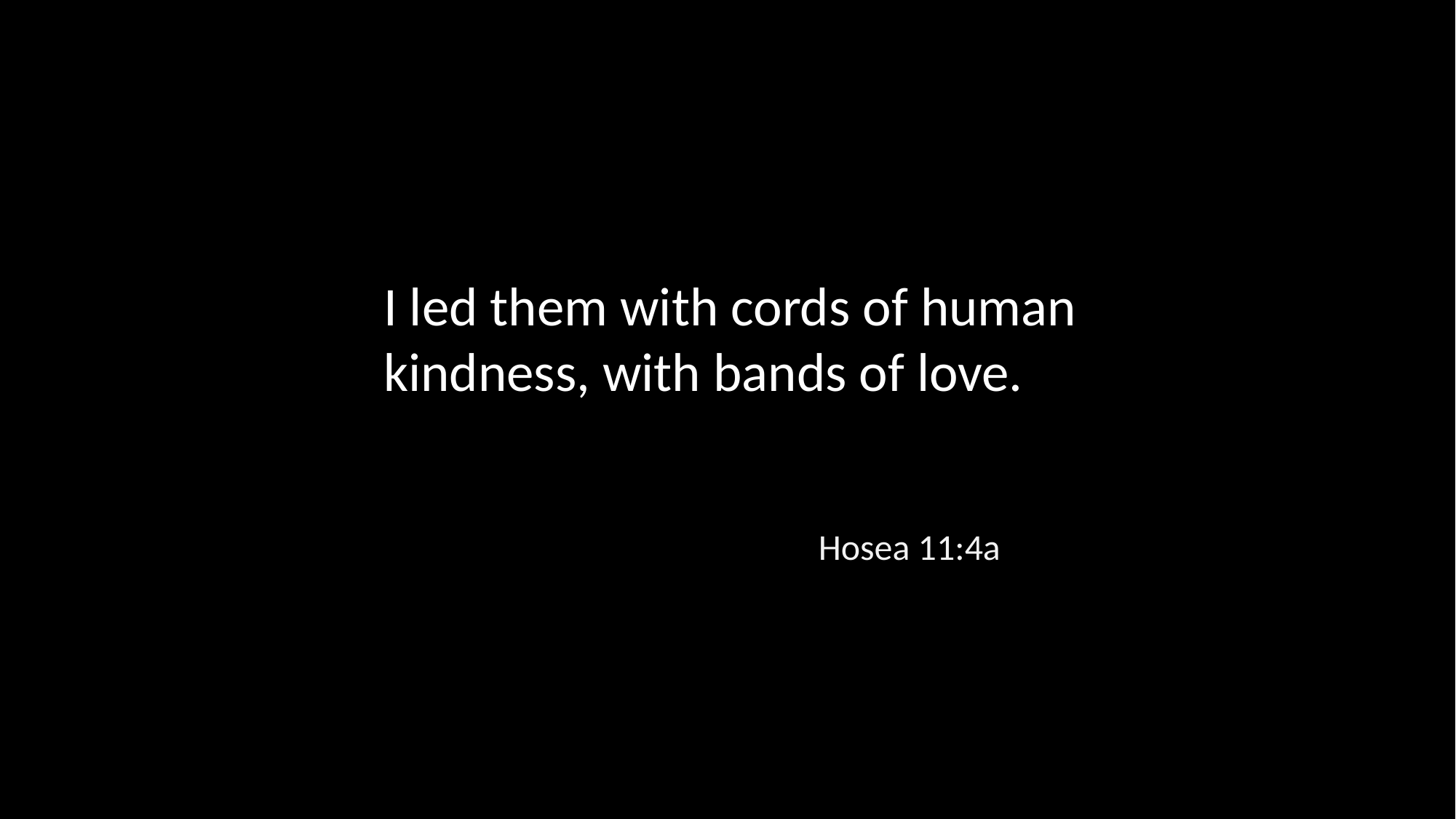

I led them with cords of human kindness, with bands of love.
Hosea 11:4a